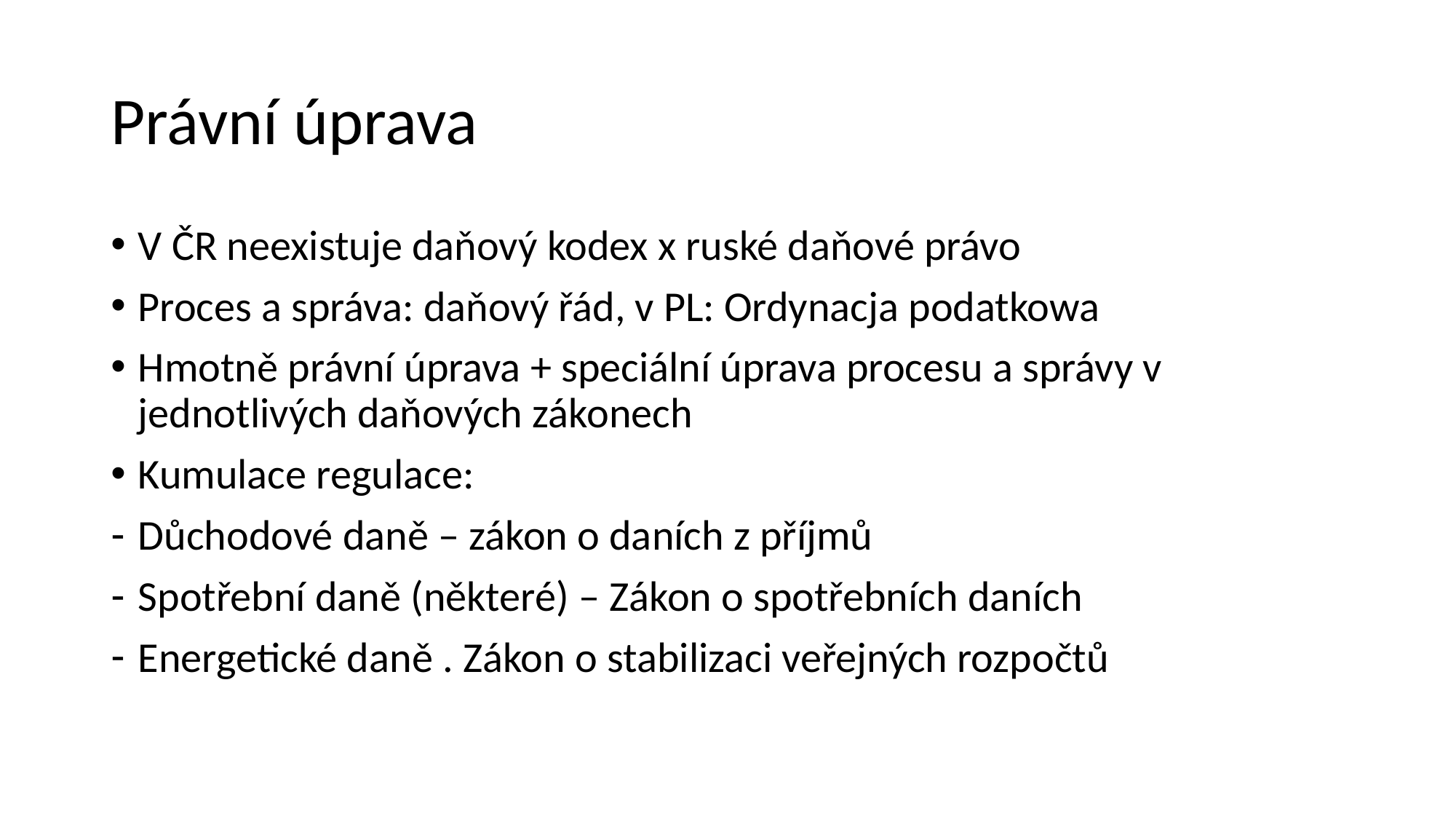

# Právní úprava
V ČR neexistuje daňový kodex x ruské daňové právo
Proces a správa: daňový řád, v PL: Ordynacja podatkowa
Hmotně právní úprava + speciální úprava procesu a správy v jednotlivých daňových zákonech
Kumulace regulace:
Důchodové daně – zákon o daních z příjmů
Spotřební daně (některé) – Zákon o spotřebních daních
Energetické daně . Zákon o stabilizaci veřejných rozpočtů